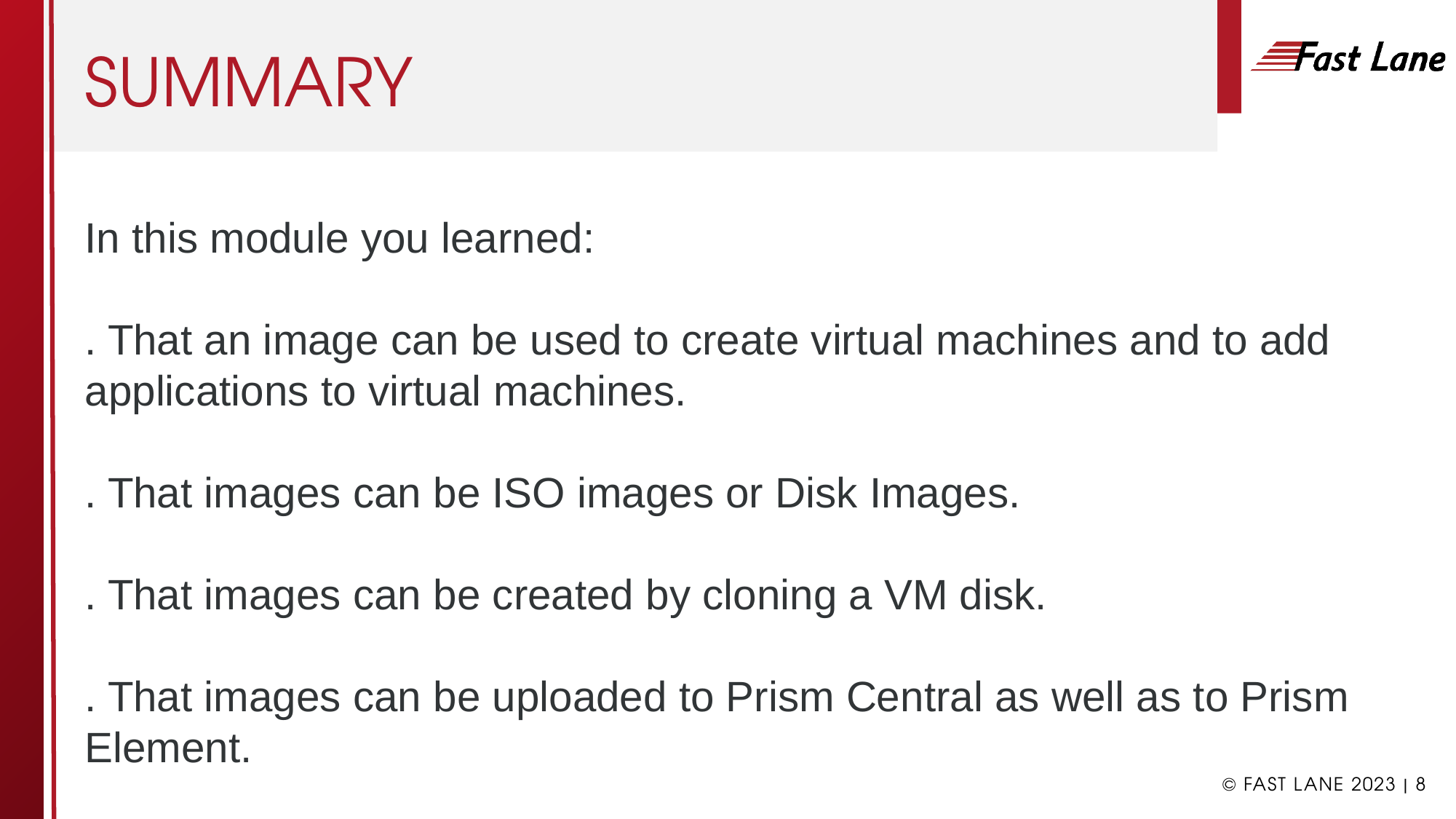

# Summary
In this module you learned:

. That an image can be used to create virtual machines and to add applications to virtual machines.

. That images can be ISO images or Disk Images.

. That images can be created by cloning a VM disk.

. That images can be uploaded to Prism Central as well as to Prism Element.